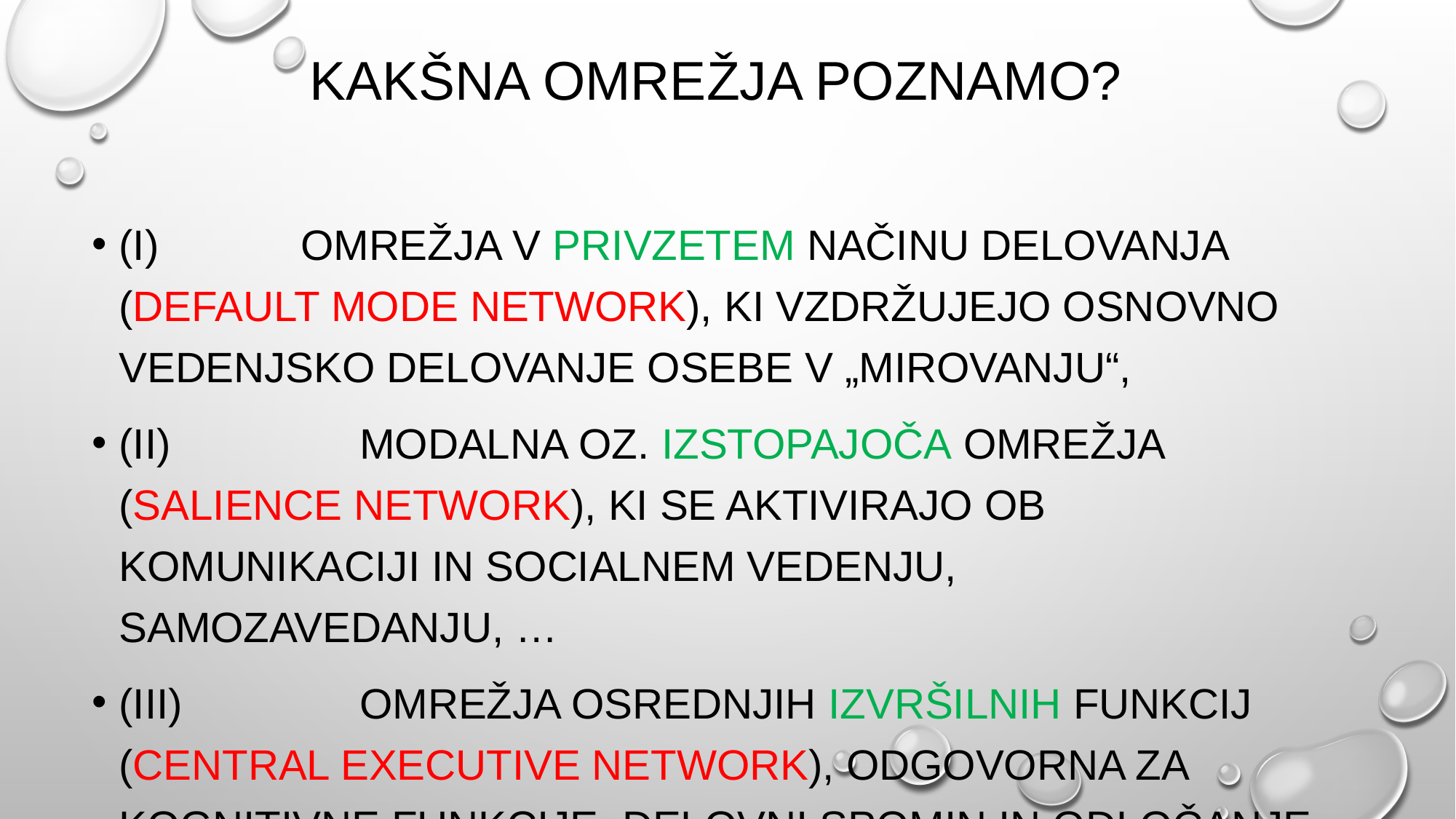

# Kakšna omrežja poznamo?
(i)            omrežja v privzetem načinu delovanja (default mode network), ki vzdržujejo osnovno vedenjsko delovanje osebe v „mirovanju“,
(ii)                modalna oz. izstopajoča omrežja (salience network), ki se aktivirajo ob komunikaciji in socialnem vedenju, samozavedanju, …
(iii)               omrežja osrednjih izvršilnih funkcij (central executive network), odgovorna za kognitivne funkcije, delovni spomin in odločanje.